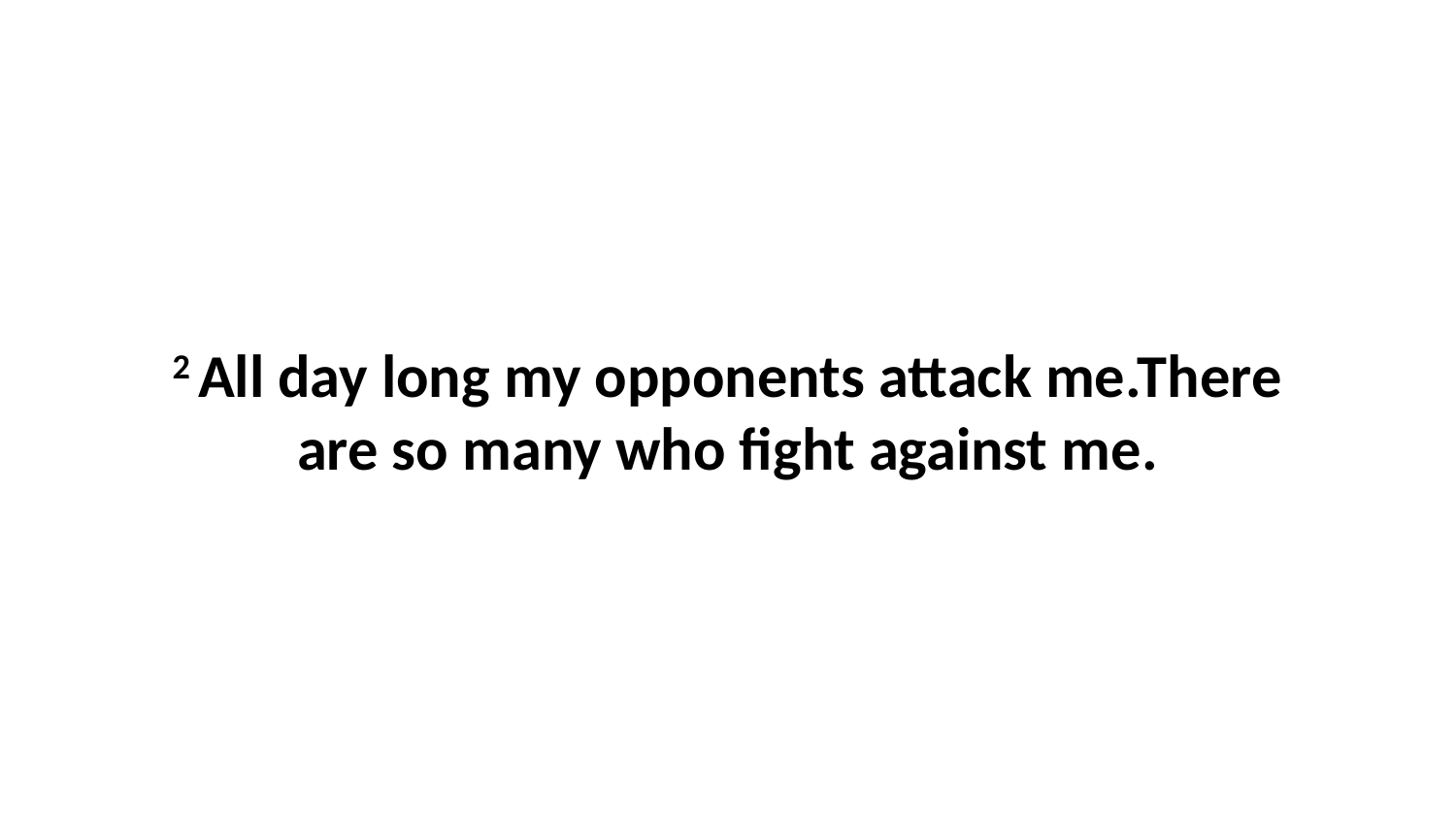

2 All day long my opponents attack me.There are so many who fight against me.